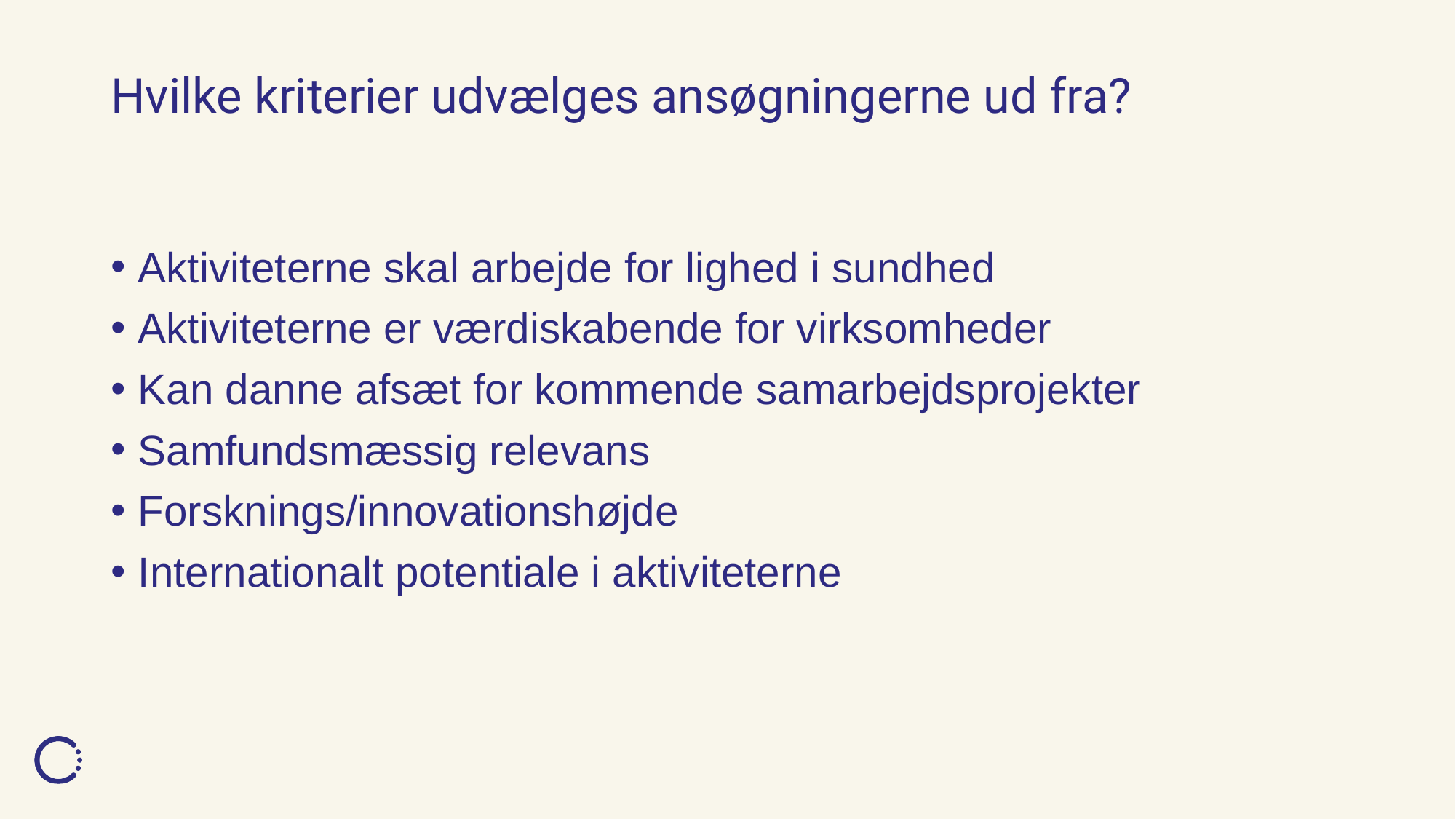

# Hvilke kriterier udvælges ansøgningerne ud fra?
Aktiviteterne skal arbejde for lighed i sundhed
Aktiviteterne er værdiskabende for virksomheder
Kan danne afsæt for kommende samarbejdsprojekter
Samfundsmæssig relevans
Forsknings/innovationshøjde
Internationalt potentiale i aktiviteterne